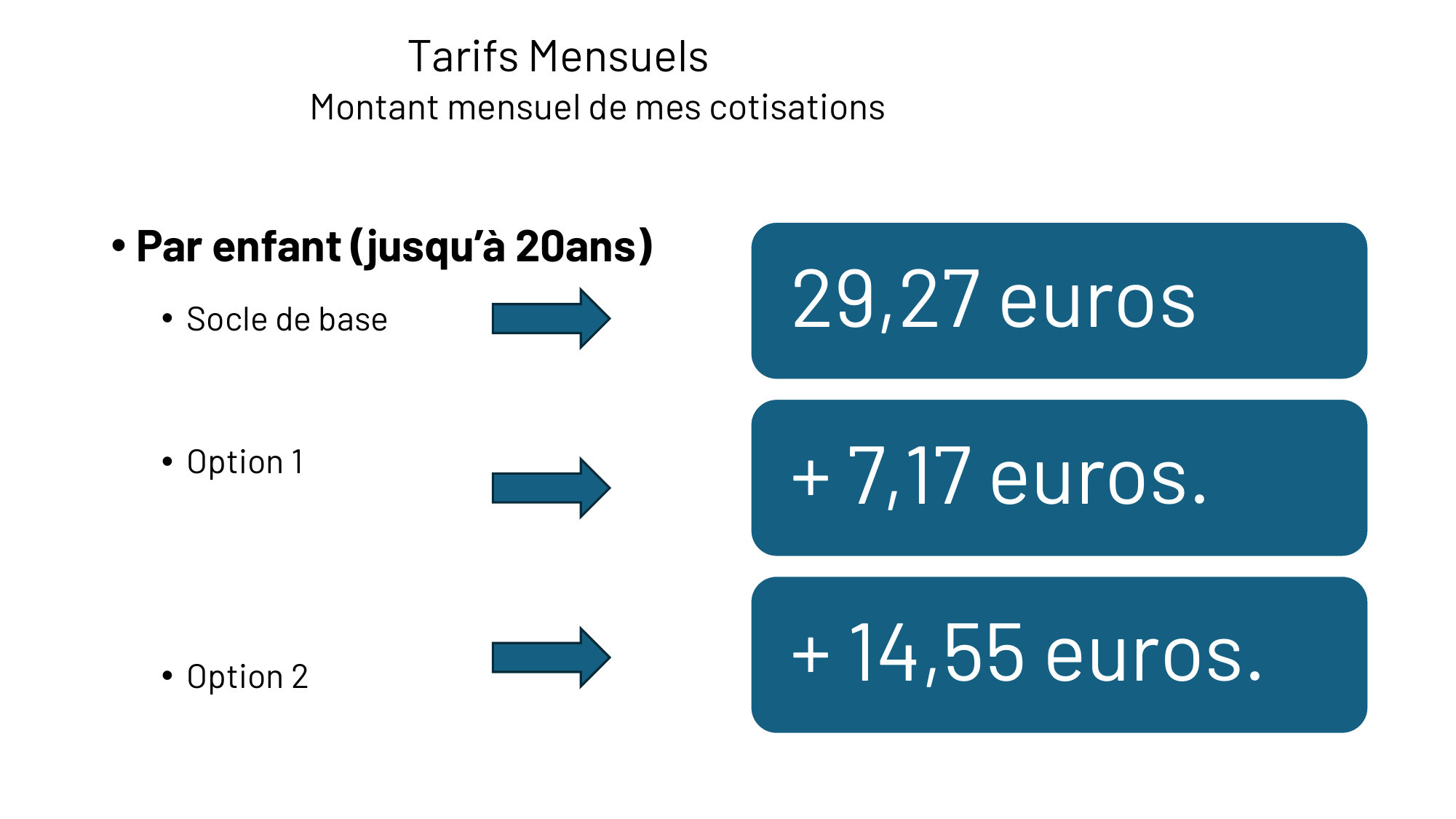

# Tarifs Mensuels Montant mensuel de mes cotisations
Par enfant (jusqu’à 20ans)

Socle de base

Option 1

Option 2

29,27 euros
+ 7,17 euros.
+ 14,55 euros.